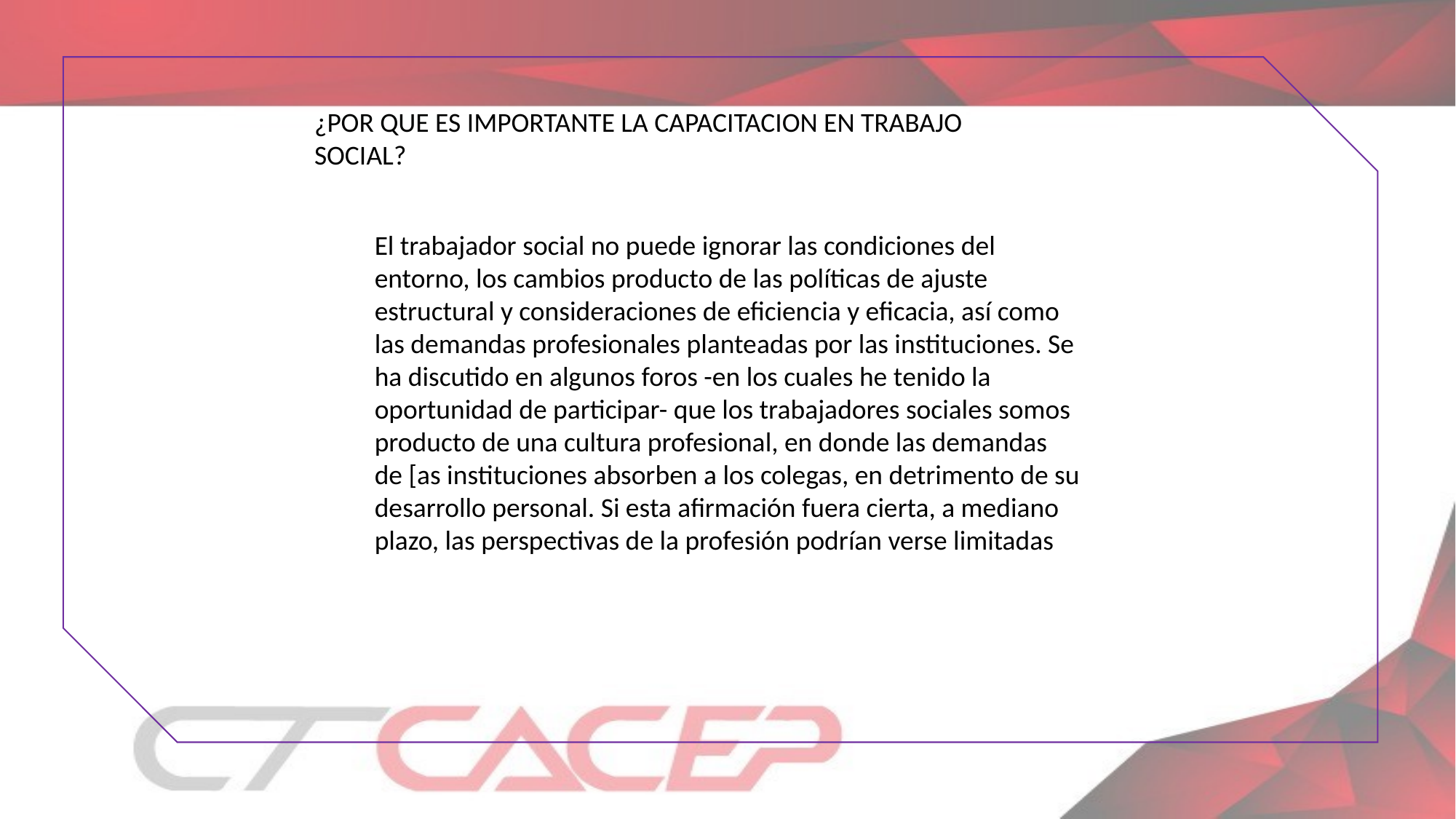

¿POR QUE ES IMPORTANTE LA CAPACITACION EN TRABAJO SOCIAL?
El trabajador social no puede ignorar las condiciones del entorno, los cambios producto de las políticas de ajuste estructural y consideraciones de eficiencia y eficacia, así como las demandas profesionales planteadas por las instituciones. Se ha discutido en algunos foros -en los cuales he tenido la oportunidad de participar- que los trabajadores sociales somos producto de una cultura profesional, en donde las demandas de [as instituciones absorben a los colegas, en detrimento de su desarrollo personal. Si esta afirmación fuera cierta, a mediano plazo, las perspectivas de la profesión podrían verse limitadas